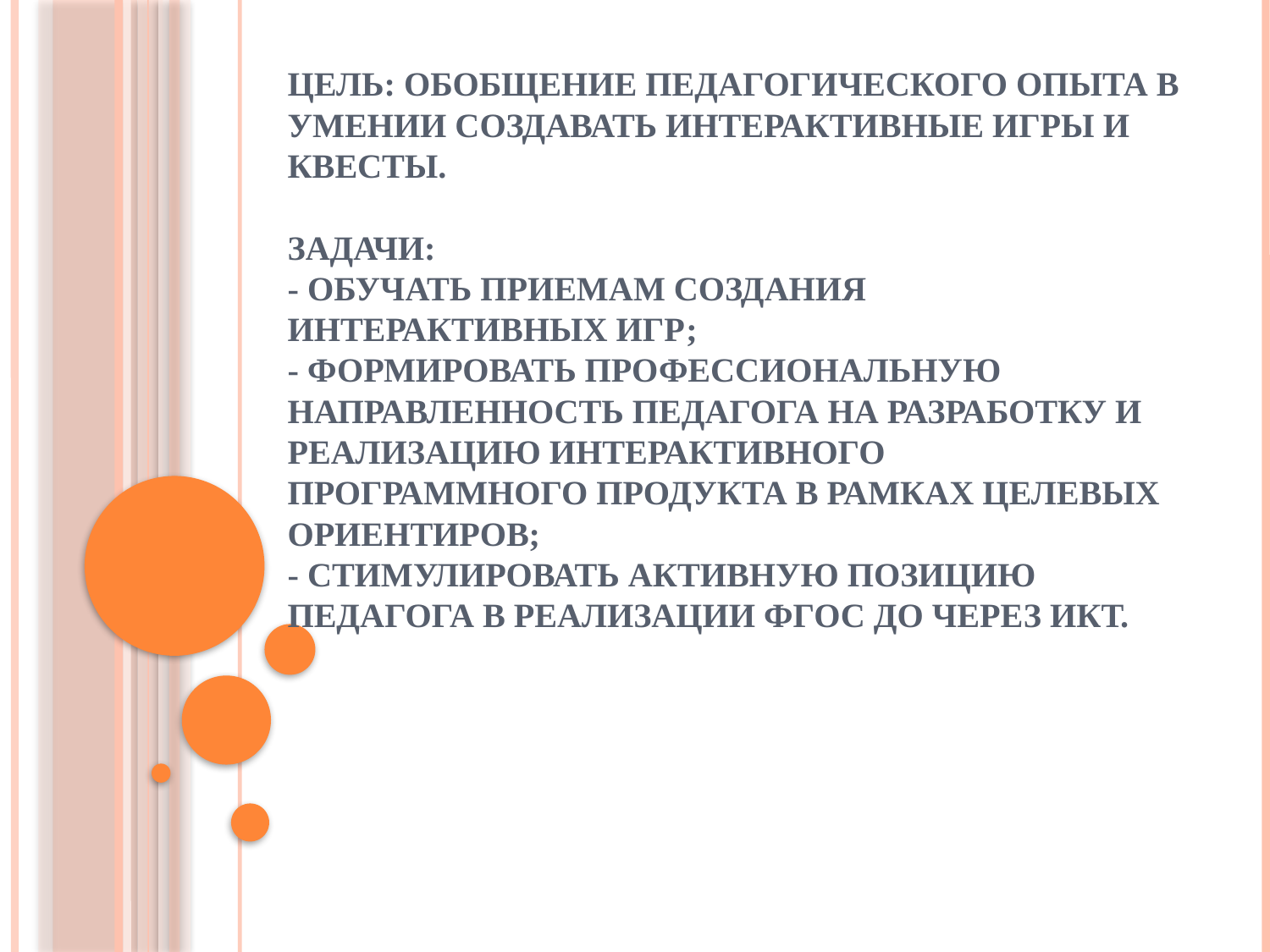

# Цель: обобщение педагогического опыта в умении создавать интерактивные игры и квесты. Задачи:  - обучать приемам создания интерактивных игр; - формировать профессиональную направленность педагога на разработку и реализацию интерактивного программного продукта в рамках целевых ориентиров; - стимулировать активную позицию педагога в реализации ФГОС ДО через ИКТ.